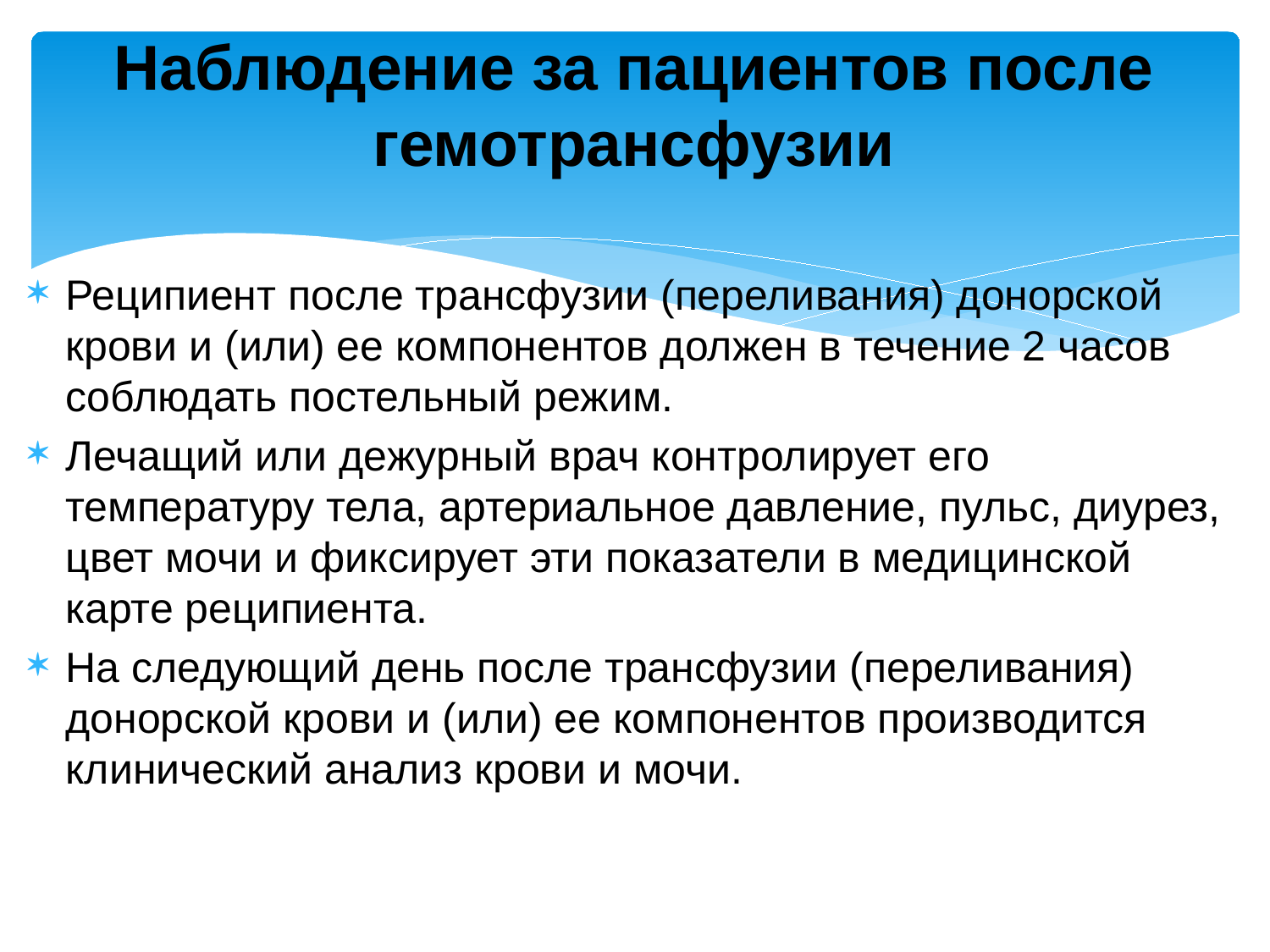

# Наблюдение за пациентов после гемотрансфузии
Реципиент после трансфузии (переливания) донорской крови и (или) ее компонентов должен в течение 2 часов соблюдать постельный режим.
Лечащий или дежурный врач контролирует его температуру тела, артериальное давление, пульс, диурез, цвет мочи и фиксирует эти показатели в медицинской карте реципиента.
На следующий день после трансфузии (переливания) донорской крови и (или) ее компонентов производится клинический анализ крови и мочи.